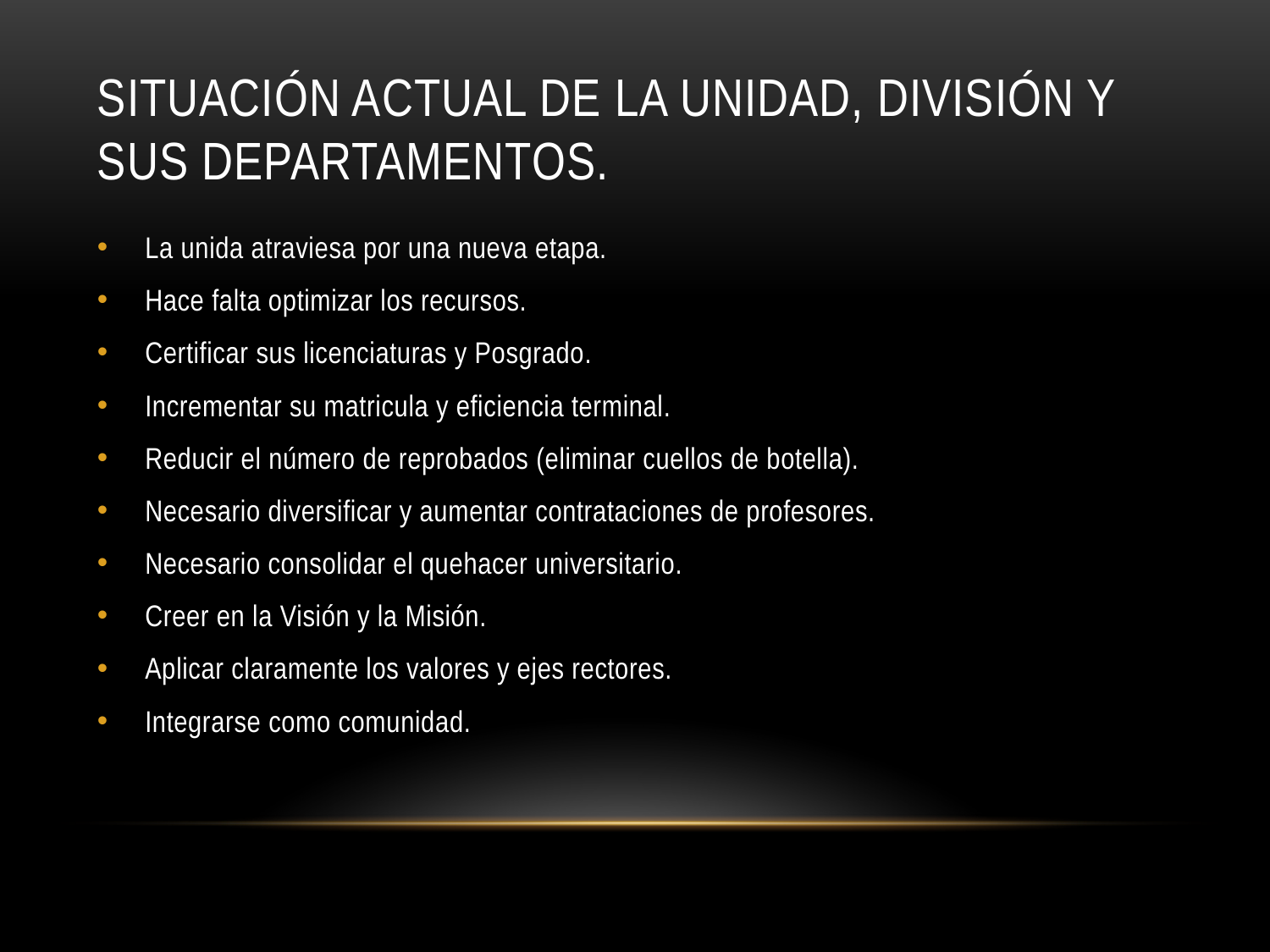

# Situación actual de la Unidad, División y sus Departamentos.
La unida atraviesa por una nueva etapa.
Hace falta optimizar los recursos.
Certificar sus licenciaturas y Posgrado.
Incrementar su matricula y eficiencia terminal.
Reducir el número de reprobados (eliminar cuellos de botella).
Necesario diversificar y aumentar contrataciones de profesores.
Necesario consolidar el quehacer universitario.
Creer en la Visión y la Misión.
Aplicar claramente los valores y ejes rectores.
Integrarse como comunidad.